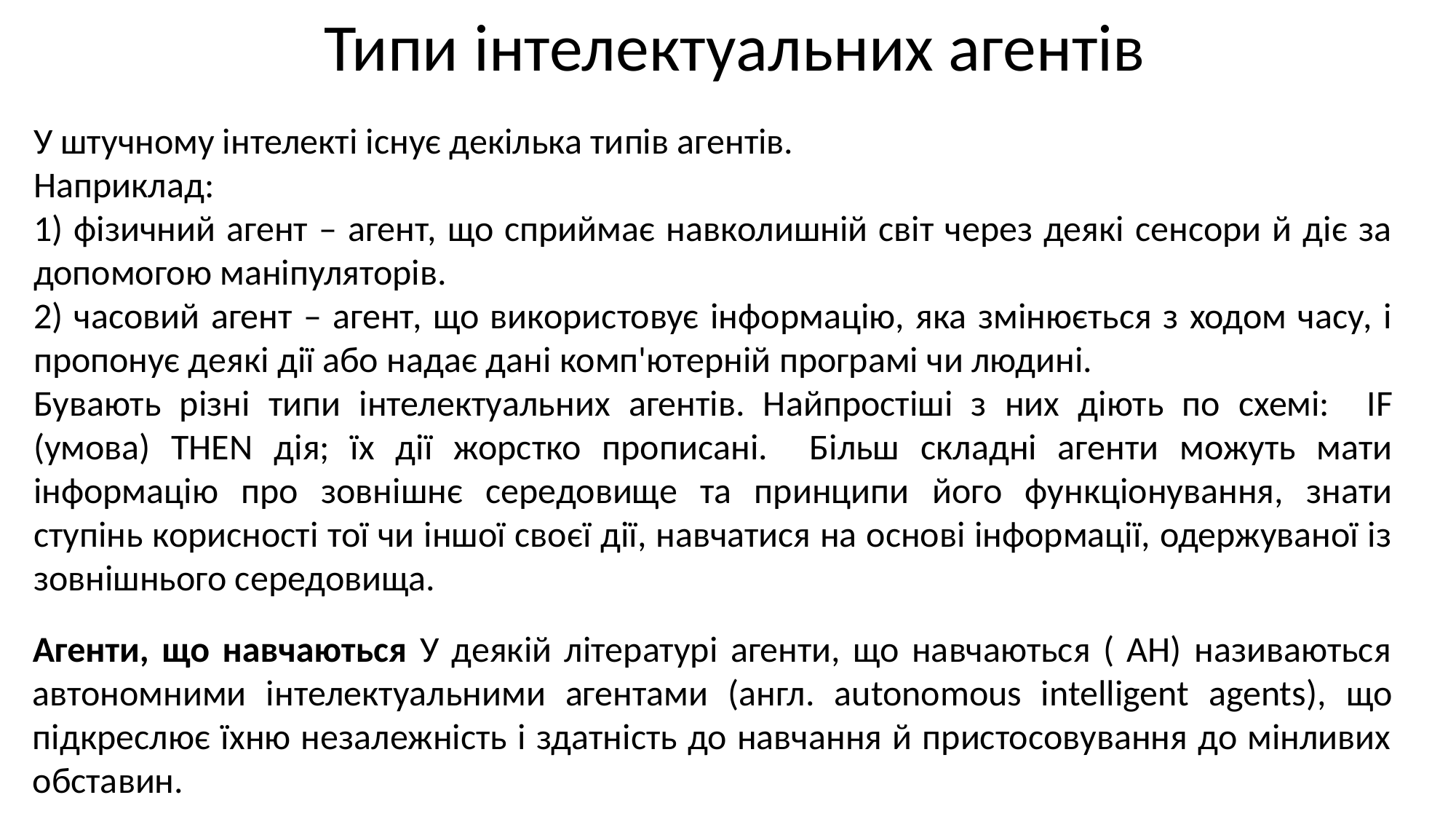

# Типи інтелектуальних агентів
У штучному інтелекті існує декілька типів агентів.
Наприклад:
1) фізичний агент – агент, що сприймає навколишній світ через деякі сенсори й діє за допомогою маніпуляторів.
2) часовий агент – агент, що використовує інформацію, яка змінюється з ходом часу, і пропонує деякі дії або надає дані комп'ютерній програмі чи людині.
Бувають різні типи інтелектуальних агентів. Найпростіші з них діють по схемі:  IF (умова) THEN дія; їх дії жорстко прописані.  Більш складні агенти можуть мати інформацію про зовнішнє середовище та принципи його функціонування, знати ступінь корисності тої чи іншої своєї дії, навчатися на основі інформації, одержуваної із зовнішнього середовища.
Агенти, що навчаються У деякій літературі агенти, що навчаються ( АН) називаються автономними інтелектуальними агентами (англ. autonomous intelligent agents), що підкреслює їхню незалежність і здатність до навчання й пристосовування до мінливих обставин.